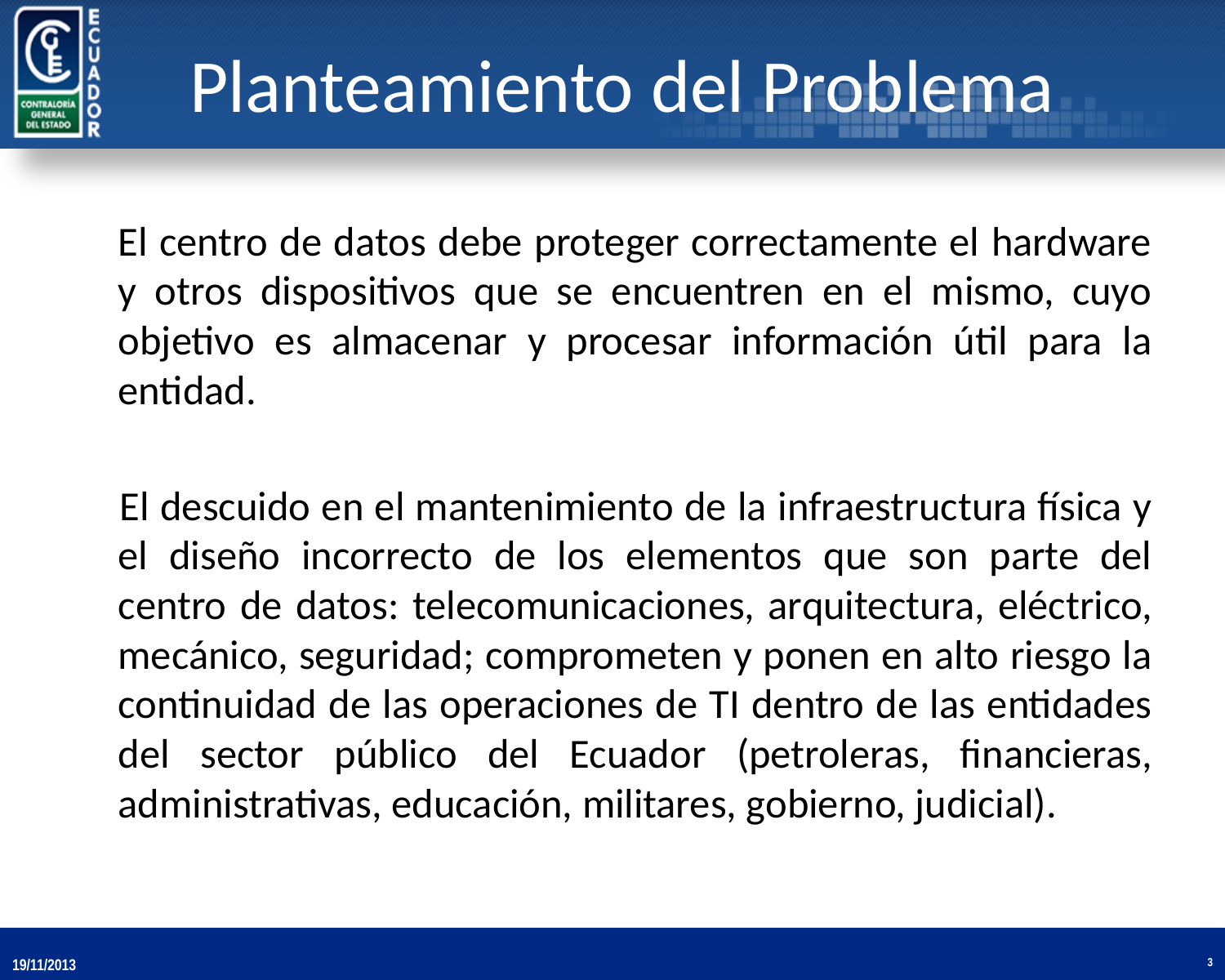

# Planteamiento del Problema
	El centro de datos debe proteger correctamente el hardware y otros dispositivos que se encuentren en el mismo, cuyo objetivo es almacenar y procesar información útil para la entidad.

 	El descuido en el mantenimiento de la infraestructura física y el diseño incorrecto de los elementos que son parte del centro de datos: telecomunicaciones, arquitectura, eléctrico, mecánico, seguridad; comprometen y ponen en alto riesgo la continuidad de las operaciones de TI dentro de las entidades del sector público del Ecuador (petroleras, financieras, administrativas, educación, militares, gobierno, judicial).

19/11/2013
3